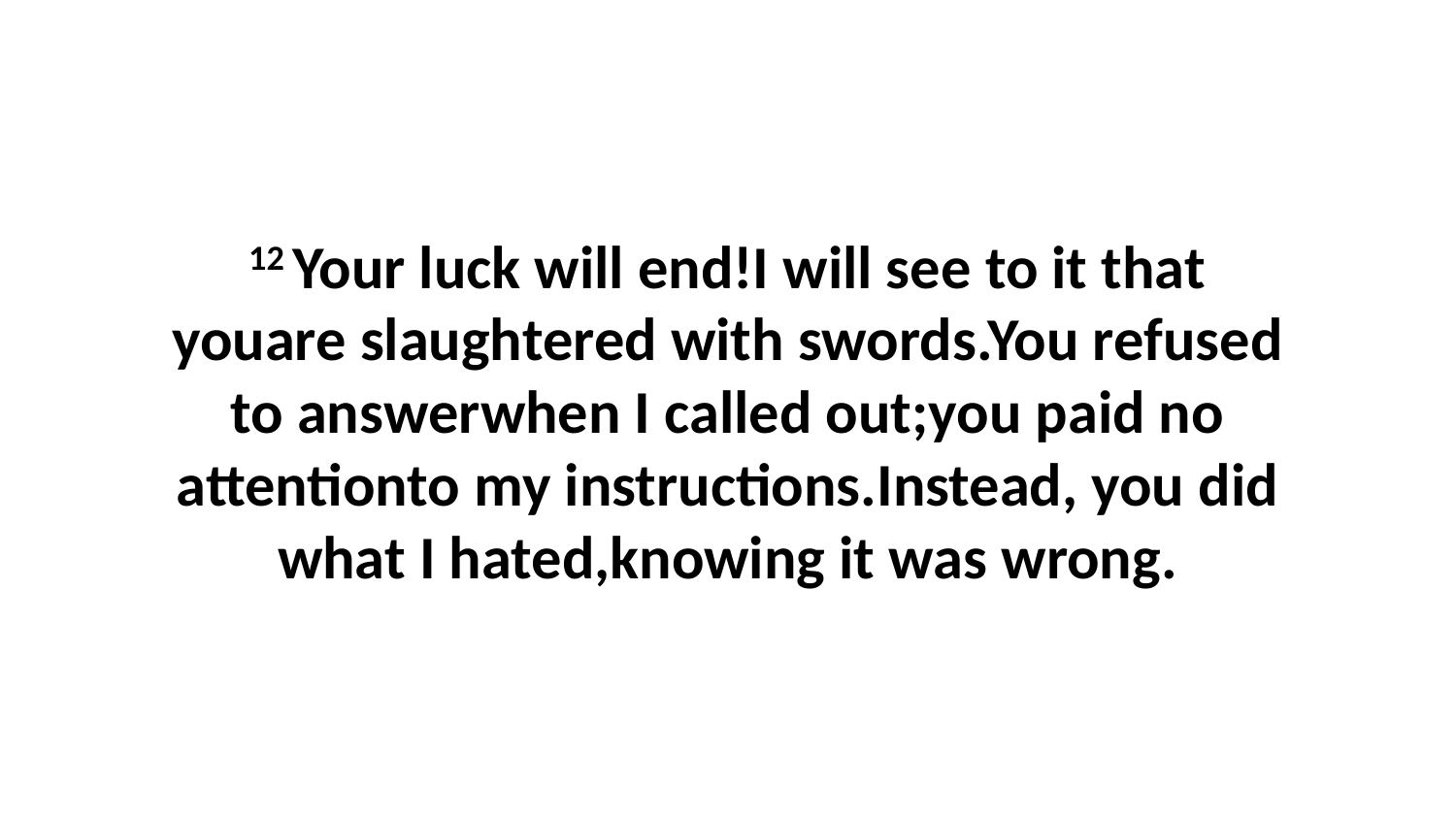

12 Your luck will end!I will see to it that youare slaughtered with swords.You refused to answerwhen I called out;you paid no attentionto my instructions.Instead, you did what I hated,knowing it was wrong.